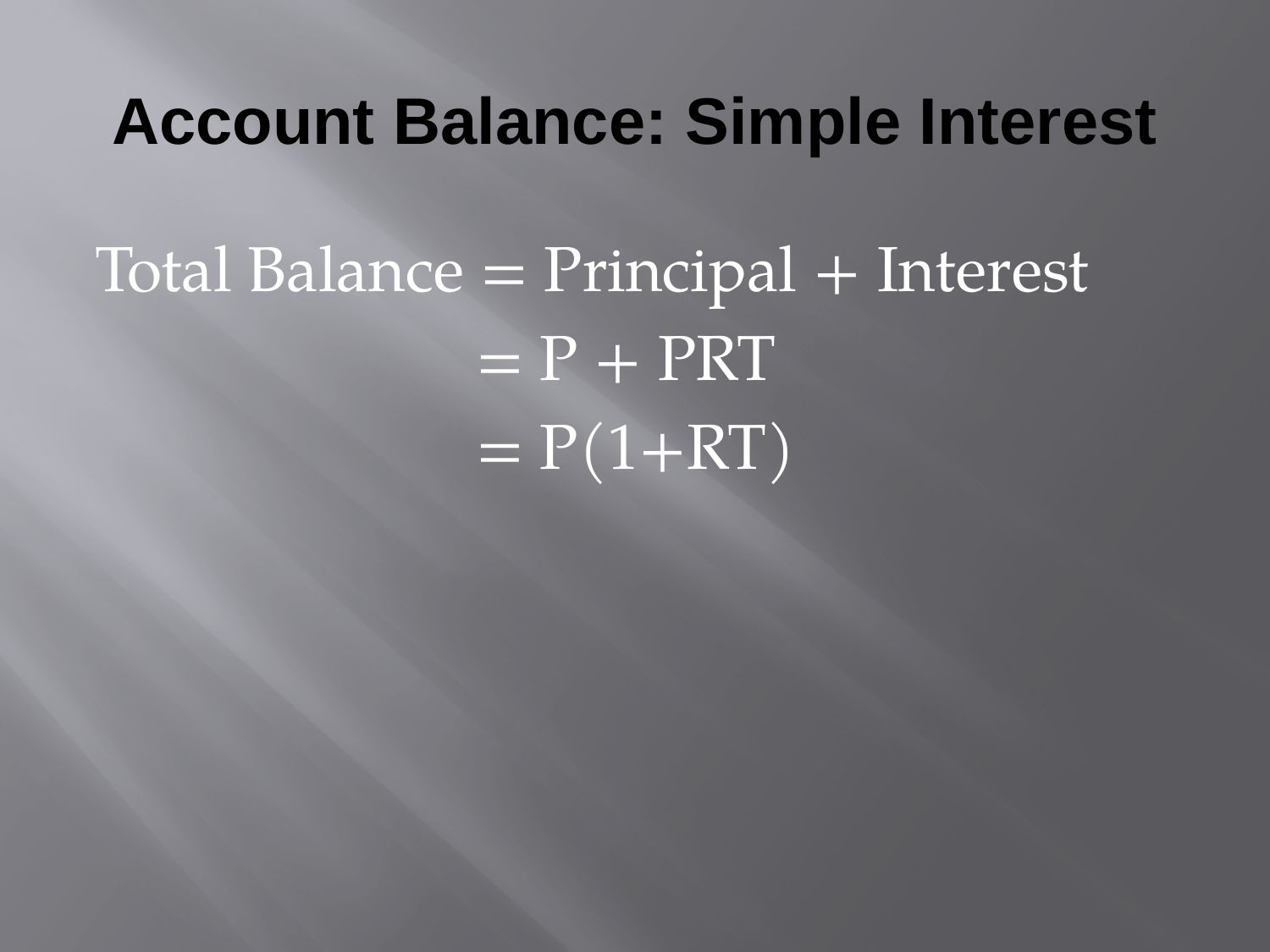

# Account Balance: Simple Interest
Total Balance = Principal + Interest
			= P + PRT
			= P(1+RT)